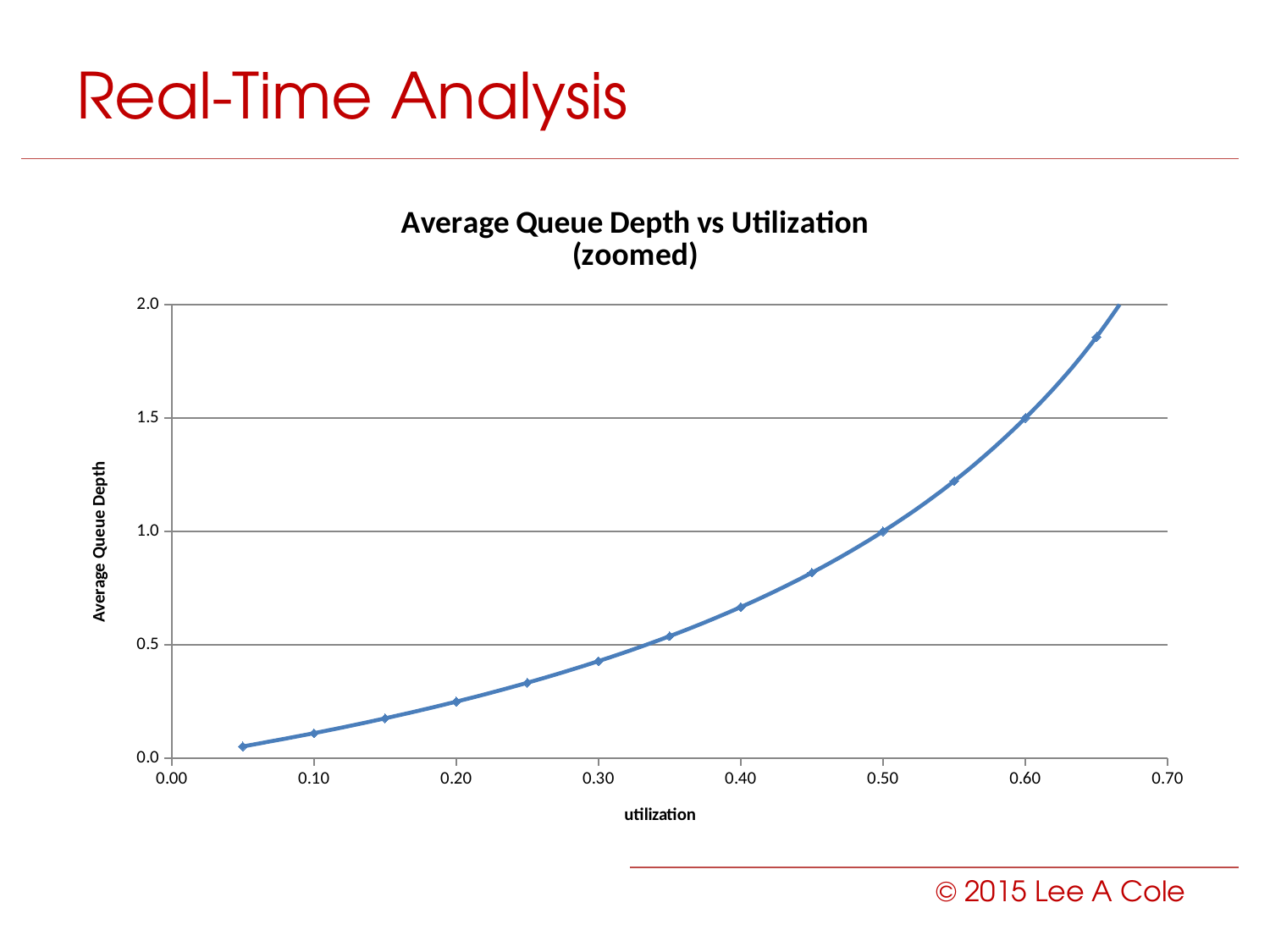

# Real-Time Analysis

### Chart: Average Queue Depth vs Utilization
(zoomed)

| Category |  |
|---|---|
© 2015 Lee A Cole